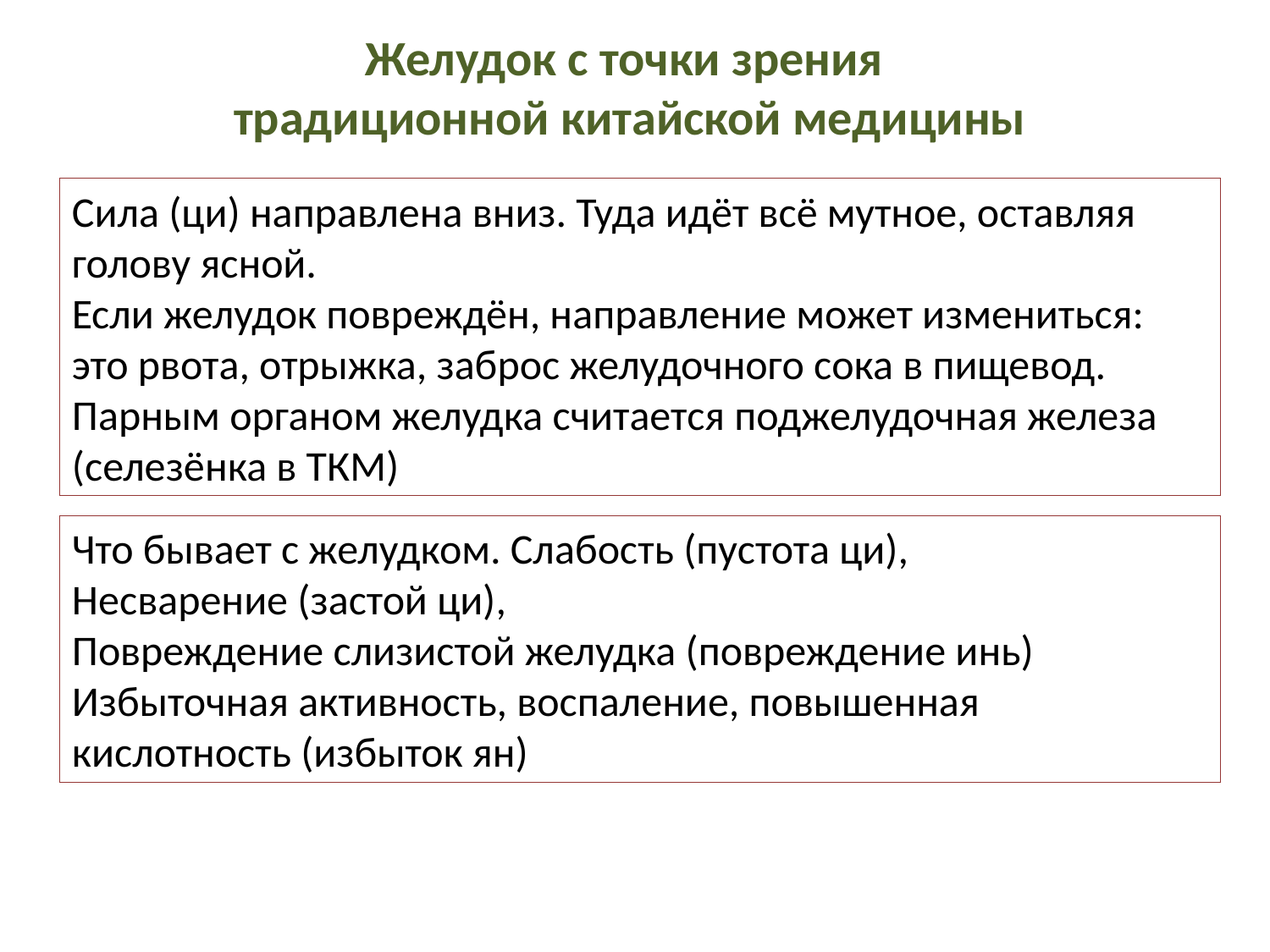

Желудок с точки зрения
традиционной китайской медицины
Сила (ци) направлена вниз. Туда идёт всё мутное, оставляя голову ясной.
Если желудок повреждён, направление может измениться:
это рвота, отрыжка, заброс желудочного сока в пищевод. Парным органом желудка считается поджелудочная железа (селезёнка в ТКМ)
Что бывает с желудком. Слабость (пустота ци),
Несварение (застой ци),
Повреждение слизистой желудка (повреждение инь)
Избыточная активность, воспаление, повышенная кислотность (избыток ян)